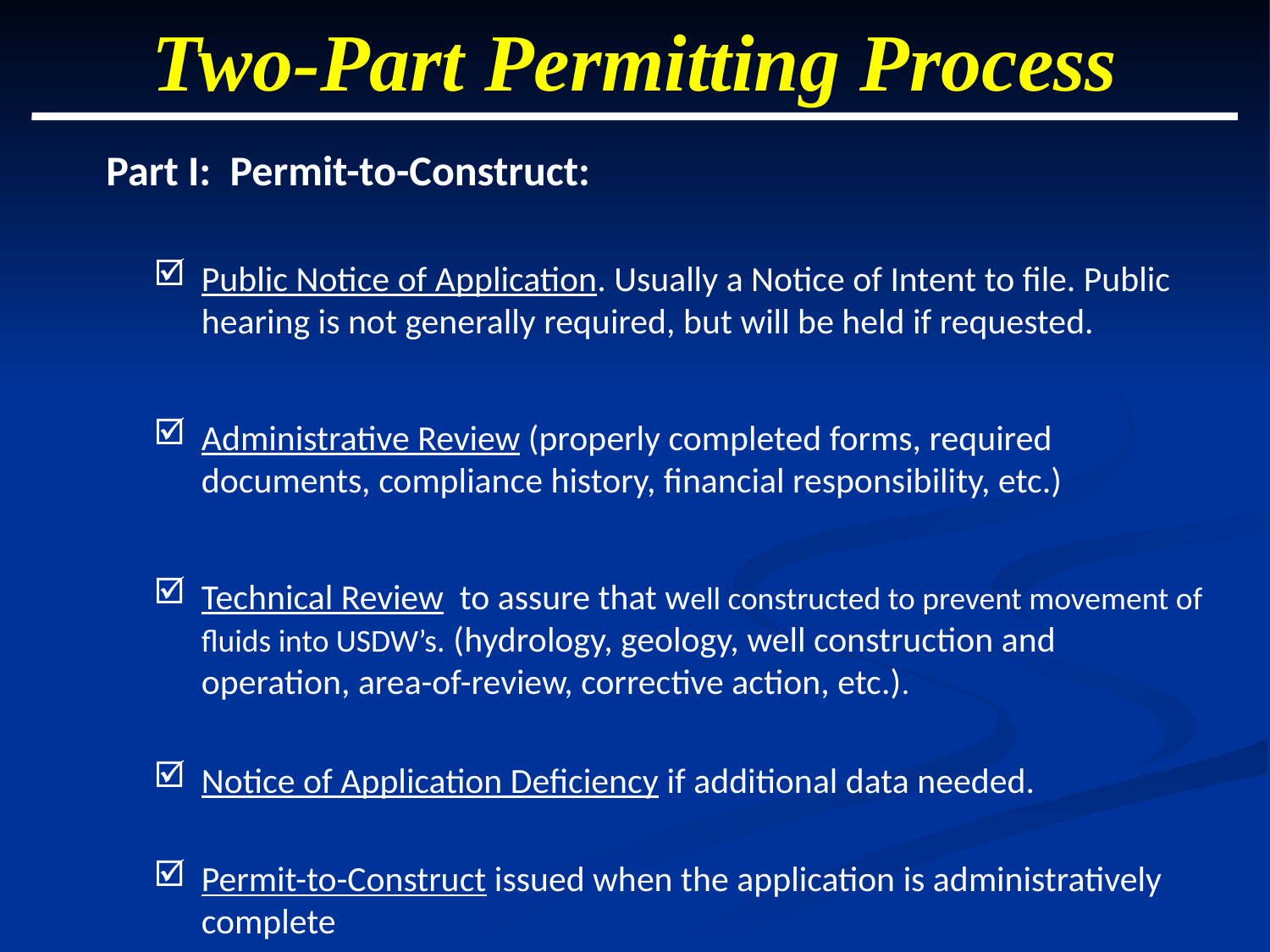

# Two-Part Permitting Process

Part I:  Permit-to-Construct:

Public Notice of Application. Usually a Notice of Intent to file. Public hearing is not generally required, but will be held if requested.

Administrative Review (properly completed forms, required documents, compliance history, financial responsibility, etc.)

Technical Review  to assure that well constructed to prevent movement of fluids into USDW’s. (hydrology, geology, well construction and operation, area-of-review, corrective action, etc.).

Notice of Application Deficiency if additional data needed.

Permit-to-Construct issued when the application is administratively complete